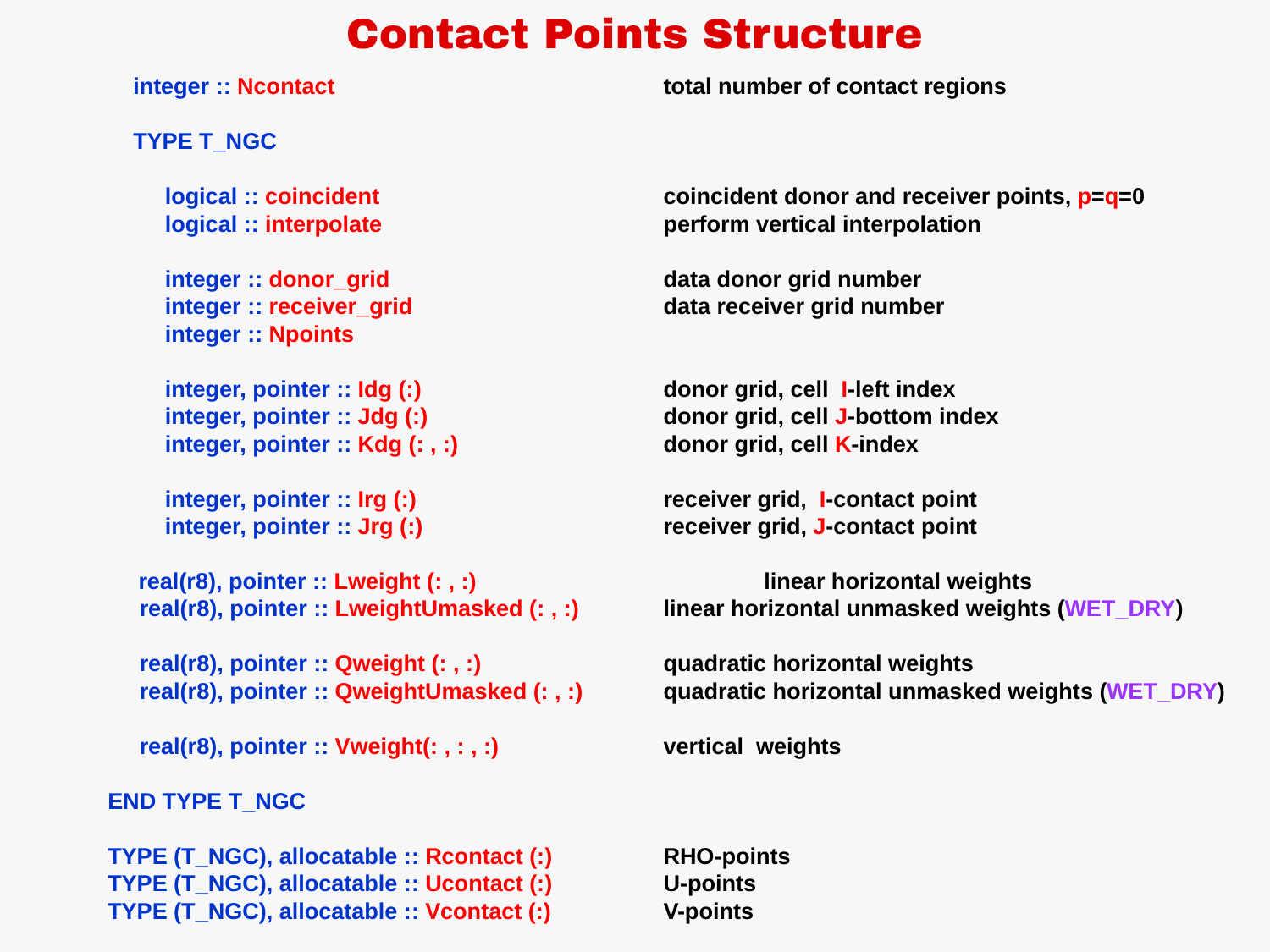

Contact Points Structure
	integer :: Ncontact 	 total number of contact regions

	TYPE T_NGC

	     logical :: coincident 	 coincident donor and receiver points, p=q=0
	     logical :: interpolate	 perform vertical interpolation

	     integer :: donor_grid	 data donor grid number
	     integer :: receiver_grid	 data receiver grid number
	     integer :: Npoints

	     integer, pointer :: Idg (:) 	 donor grid, cell  I-left index
	     integer, pointer :: Jdg (:) 	 donor grid, cell J-bottom index
	     integer, pointer :: Kdg (: , :)	 donor grid, cell K-index

	     integer, pointer :: Irg (:)	 receiver grid,  I-contact point
	     integer, pointer :: Jrg (:)	 receiver grid, J-contact point

real(r8), pointer :: Lweight (: , :) 	 linear horizontal weights
                real(r8), pointer :: LweightUmasked (: , :)  	 linear horizontal unmasked weights (WET_DRY)

                real(r8), pointer :: Qweight (: , :) 	 quadratic horizontal weights
                real(r8), pointer :: QweightUmasked (: , :) 	 quadratic horizontal unmasked weights (WET_DRY)
                real(r8), pointer :: Vweight(: , : , :)	 vertical  weights

           END TYPE T_NGC

           TYPE (T_NGC), allocatable :: Rcontact (:)	 RHO-points
           TYPE (T_NGC), allocatable :: Ucontact (:) 	 U-points
           TYPE (T_NGC), allocatable :: Vcontact (:) 	 V-points